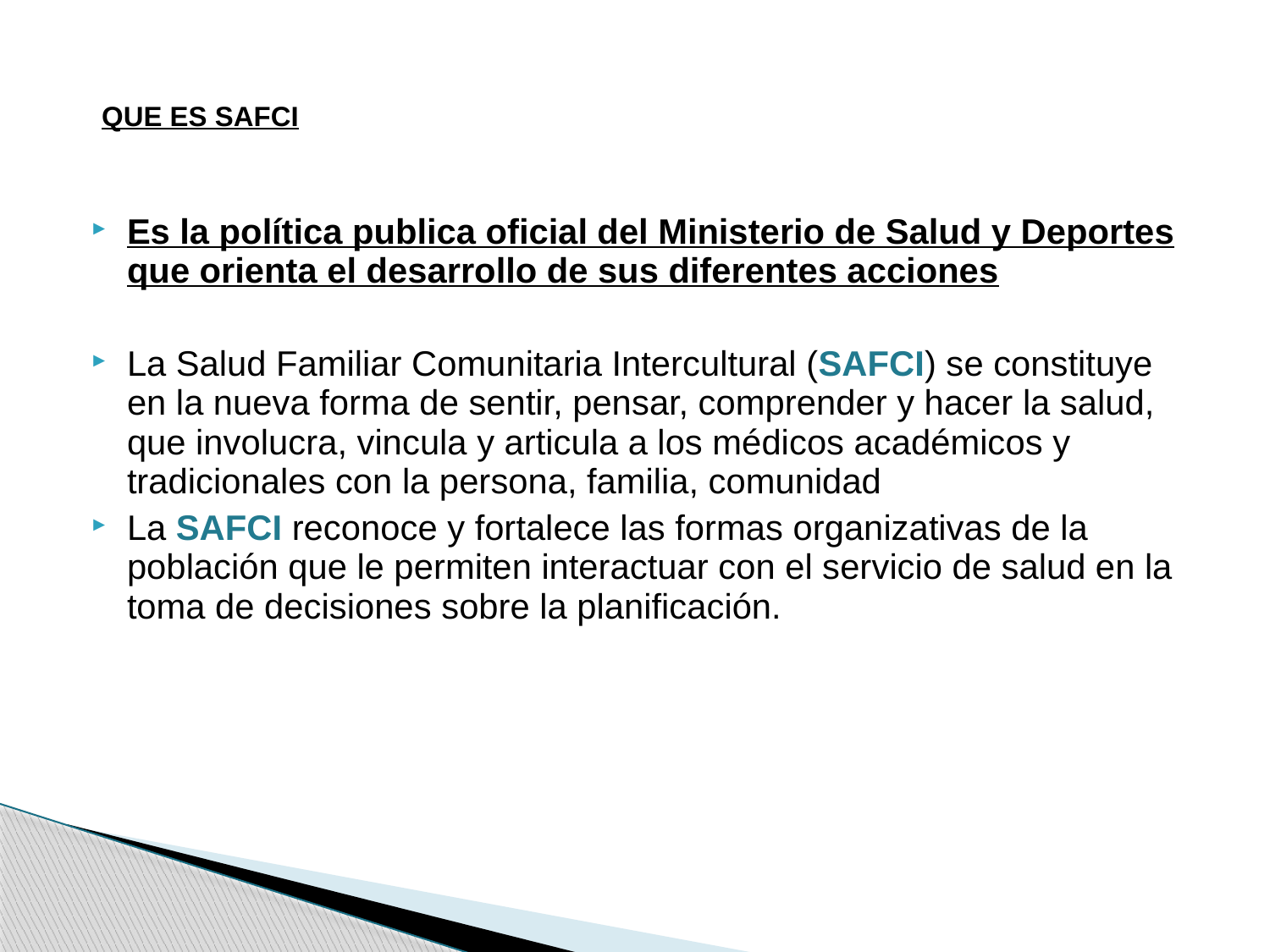

# QUE ES SAFCI
Es la política publica oficial del Ministerio de Salud y Deportes que orienta el desarrollo de sus diferentes acciones

La Salud Familiar Comunitaria Intercultural (SAFCI) se constituye en la nueva forma de sentir, pensar, comprender y hacer la salud, que involucra, vincula y articula a los médicos académicos y tradicionales con la persona, familia, comunidad
La SAFCI reconoce y fortalece las formas organizativas de la población que le permiten interactuar con el servicio de salud en la toma de decisiones sobre la planificación.